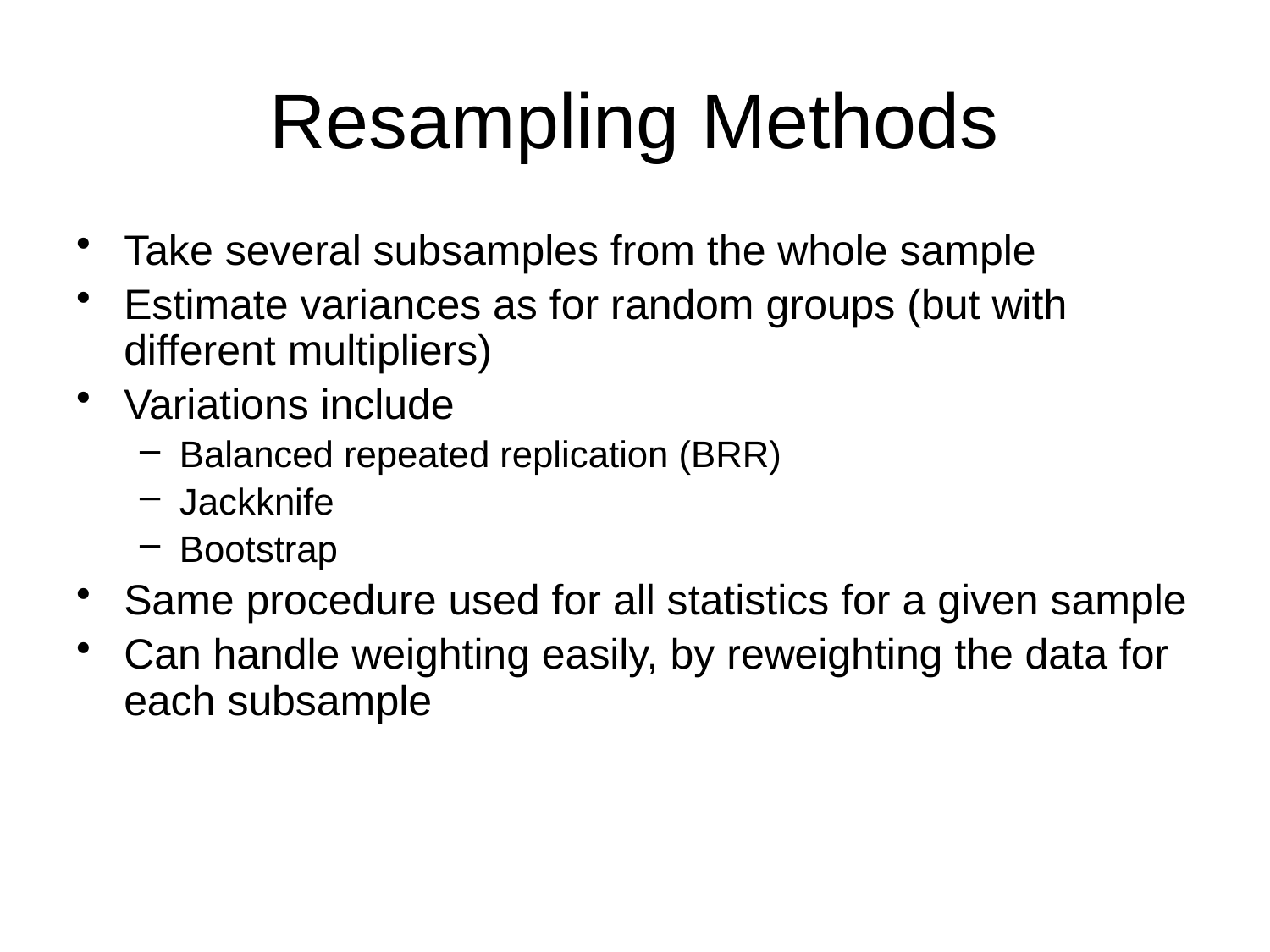

# Resampling Methods
Take several subsamples from the whole sample
Estimate variances as for random groups (but with different multipliers)
Variations include
Balanced repeated replication (BRR)
Jackknife
Bootstrap
Same procedure used for all statistics for a given sample
Can handle weighting easily, by reweighting the data for each subsample